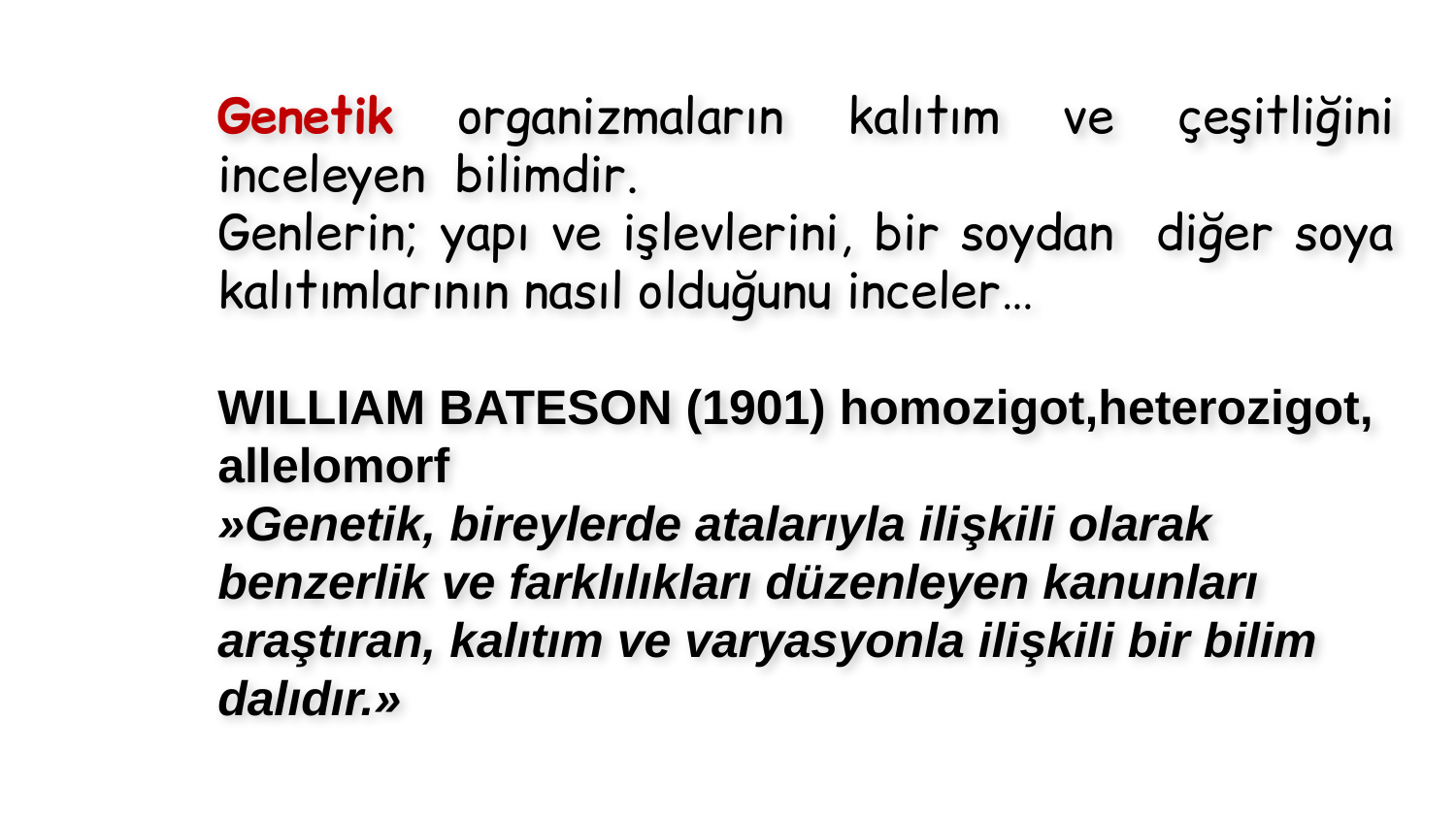

Genetik organizmaların kalıtım ve çeşitliğini inceleyen  bilimdir.
Genlerin; yapı ve işlevlerini, bir soydan  diğer soya kalıtımlarının nasıl olduğunu inceler…

WILLIAM BATESON (1901) homozigot,heterozigot, allelomorf
»Genetik, bireylerde atalarıyla ilişkili olarak benzerlik ve farklılıkları düzenleyen kanunları araştıran, kalıtım ve varyasyonla ilişkili bir bilim dalıdır.»